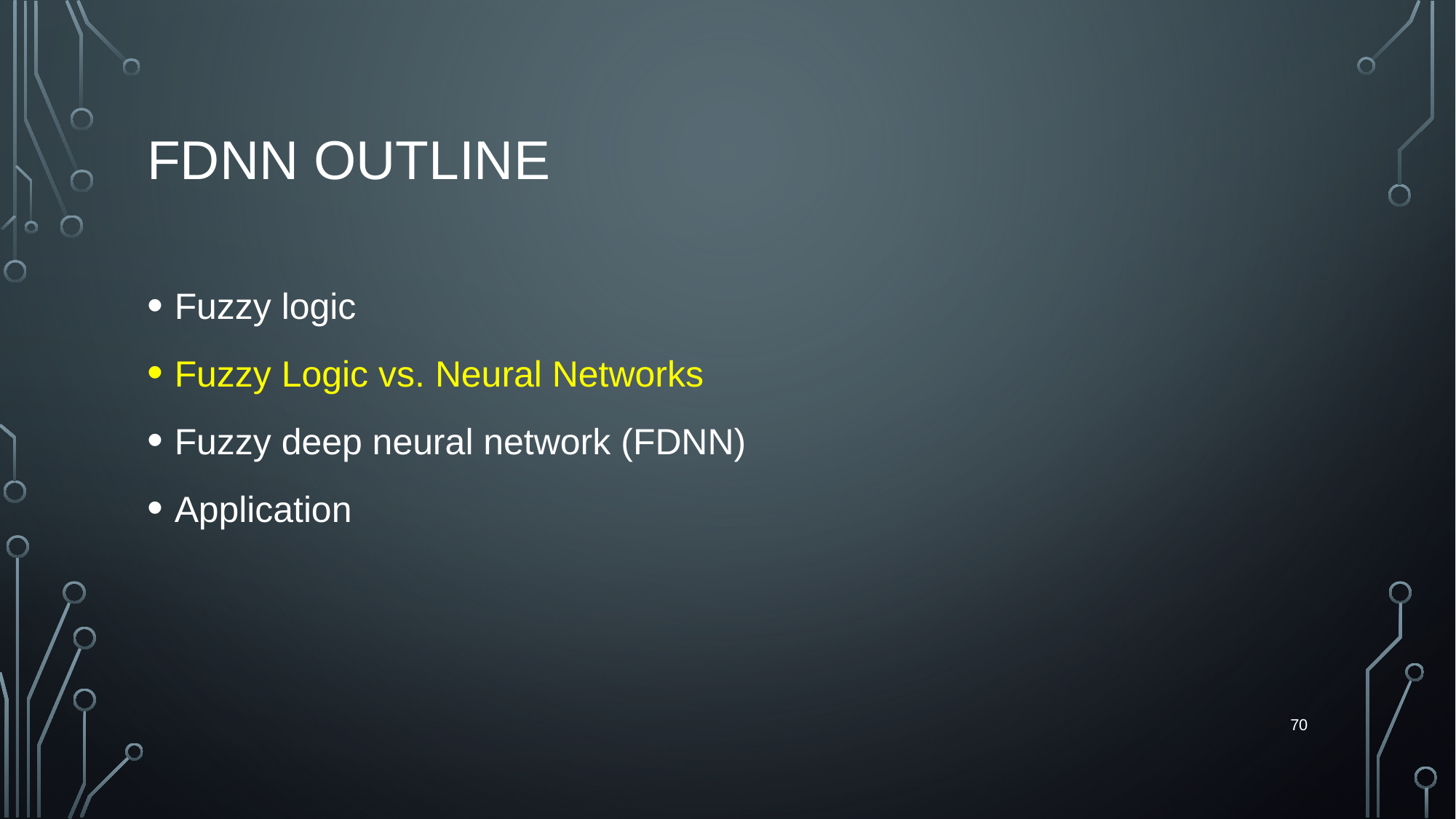

# fdNN outline
Fuzzy logic
Fuzzy Logic vs. Neural Networks
Fuzzy deep neural network (FDNN)
Application
70